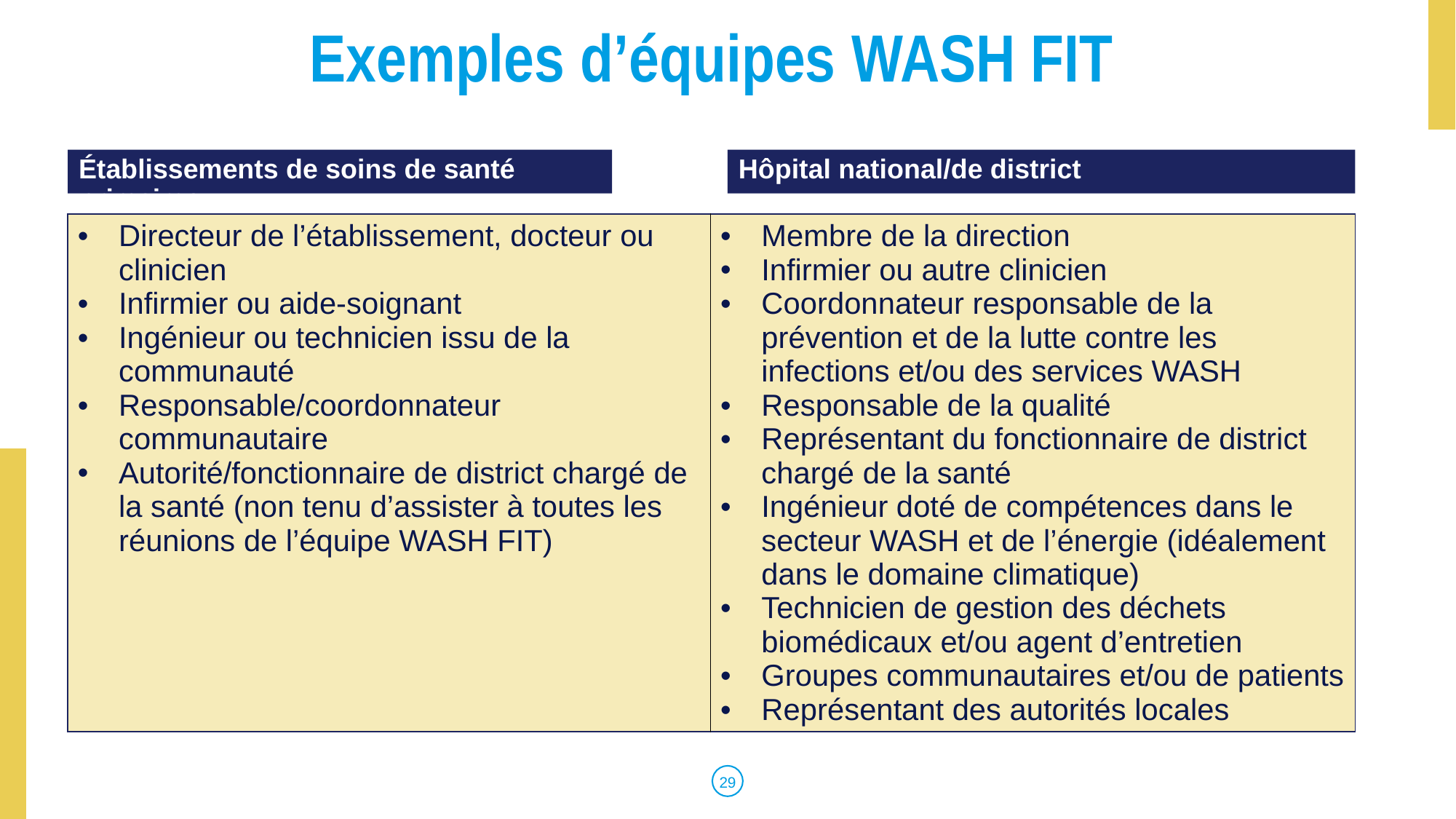

# Exemples d’équipes WASH FIT
Hôpital national/de district
Établissements de soins de santé primaires
| Directeur de l’établissement, docteur ou clinicien Infirmier ou aide-soignant Ingénieur ou technicien issu de la communauté Responsable/coordonnateur communautaire Autorité/fonctionnaire de district chargé de la santé (non tenu d’assister à toutes les réunions de l’équipe WASH FIT) | Membre de la direction Infirmier ou autre clinicien Coordonnateur responsable de la prévention et de la lutte contre les infections et/ou des services WASH Responsable de la qualité Représentant du fonctionnaire de district chargé de la santé Ingénieur doté de compétences dans le secteur WASH et de l’énergie (idéalement dans le domaine climatique) Technicien de gestion des déchets biomédicaux et/ou agent d’entretien Groupes communautaires et/ou de patients Représentant des autorités locales |
| --- | --- |
29